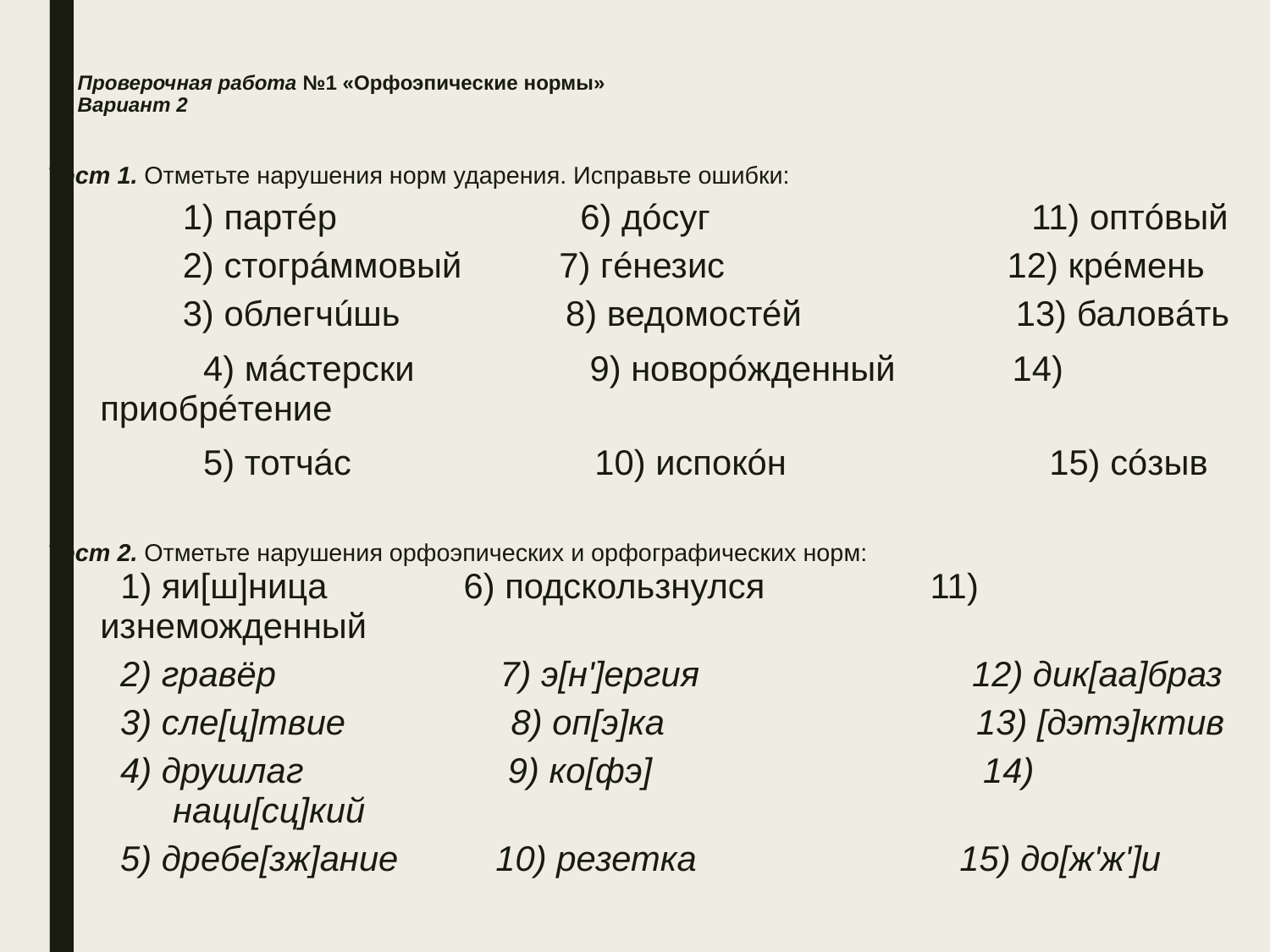

# Проверочная работа №1 «Орфоэпические нормы» Вариант 2
Тест 1. Отметьте нарушения норм ударения. Исправьте ошибки:
1) партéр                         6) дóсуг                                 11) оптóвый
2) стогрáммовый          7) гéнезис                             12) крéмень
3) облегчúшь                 8) ведомостéй                      13) баловáть
                4) мáстерски                  9) новорóжденный            14) приобрéтение
                5) тотчáс                         10) испокóн                           15) сóзыв

Тест 2. Отметьте нарушения орфоэпических и орфографических норм:
   1) яи[ш]ница              6) подскользнулся                 11) изнеможденный
2) гравёр                       7) э[н']ергия                            12) дик[аа]браз
3) сле[ц]твие                 8) оп[э]ка                                13) [дэтэ]ктив
4) друшлаг                     9) ко[фэ]                                  14) наци[сц]кий
5) дребе[зж]ание          10) резетка                           15) до[ж'ж']и